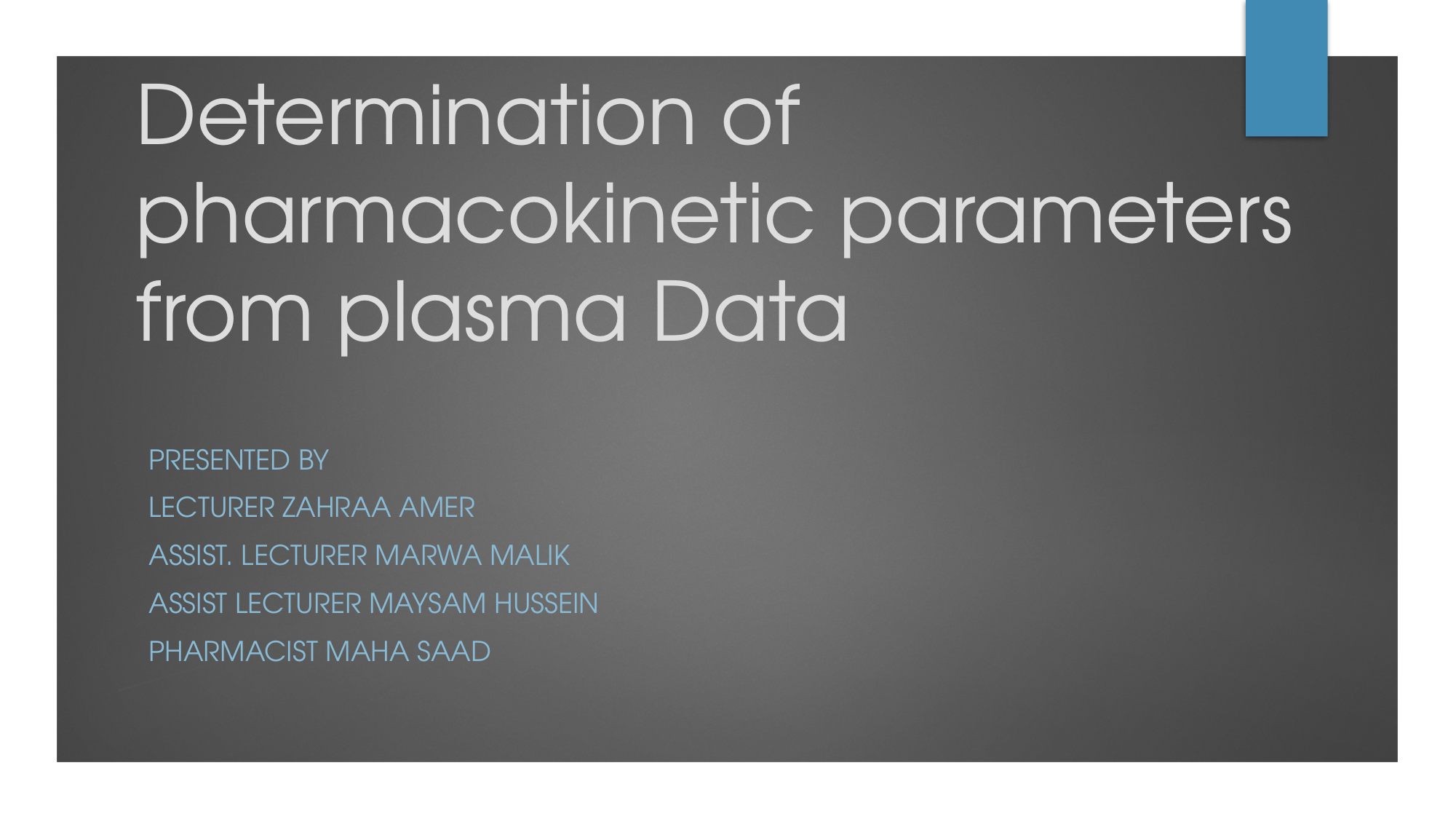

# Determination of pharmacokinetic parameters from plasma Data
Presented by
Lecturer Zahraa Amer
Assist. Lecturer Marwa malik
Assist lecturer maysam hussein
Pharmacist maha saad